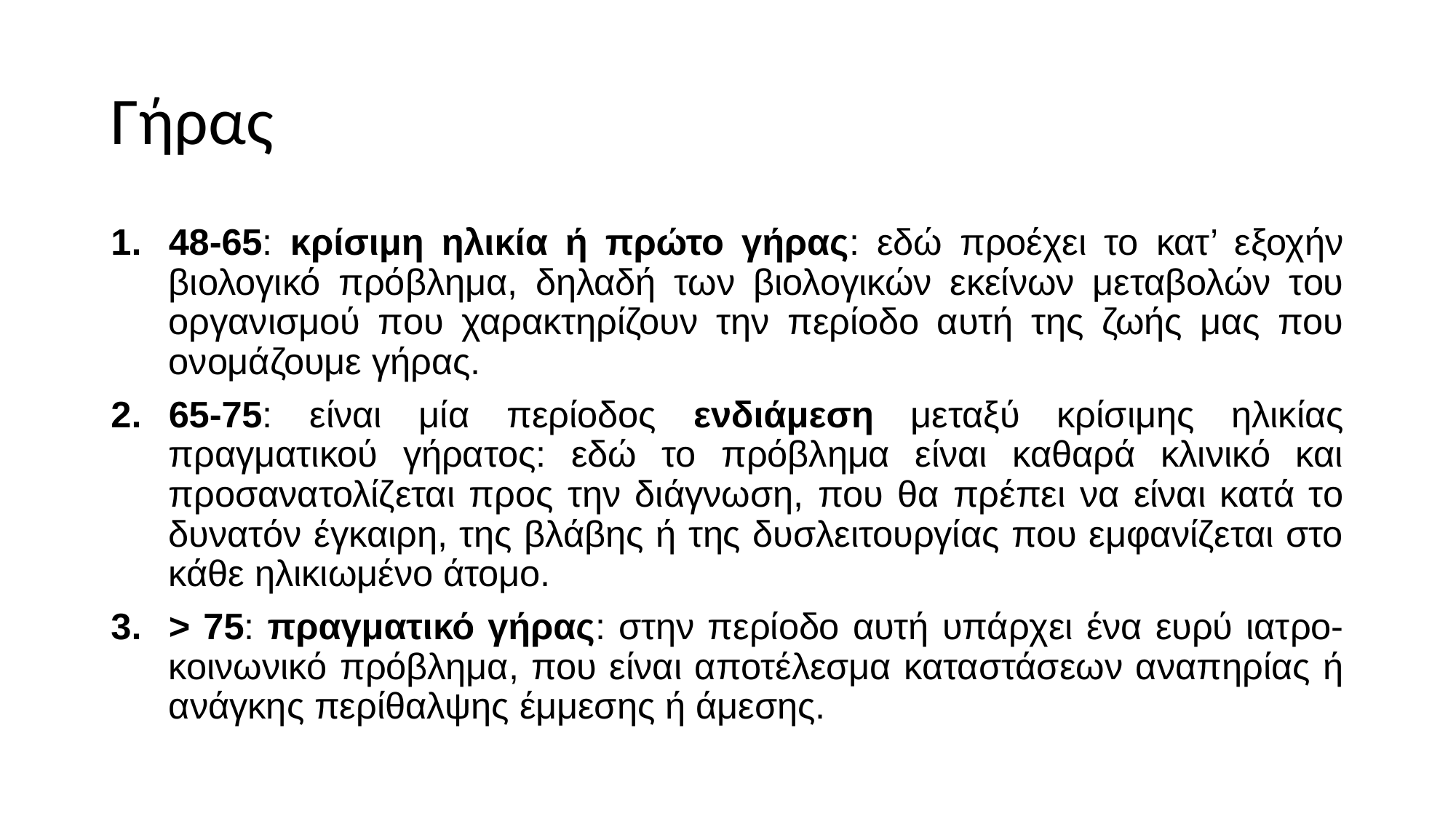

# Γήρας
48-65: κρίσιμη ηλικία ή πρώτο γήρας: εδώ προέχει το κατ’ εξοχήν βιολογικό πρόβλημα, δηλαδή των βιολογικών εκείνων μεταβολών του οργανισμού που χαρακτηρίζουν την περίοδο αυτή της ζωής μας που ονομάζουμε γήρας.
65-75: είναι μία περίοδος ενδιάμεση μεταξύ κρίσιμης ηλικίας πραγματικού γήρατος: εδώ το πρόβλημα είναι καθαρά κλινικό και προσανατολίζεται προς την διάγνωση, που θα πρέπει να είναι κατά το δυνατόν έγκαιρη, της βλάβης ή της δυσλειτουργίας που εμφανίζεται στο κάθε ηλικιωμένο άτομο.
> 75: πραγματικό γήρας: στην περίοδο αυτή υπάρχει ένα ευρύ ιατρο-κοινωνικό πρόβλημα, που είναι αποτέλεσμα καταστάσεων αναπηρίας ή ανάγκης περίθαλψης έμμεσης ή άμεσης.